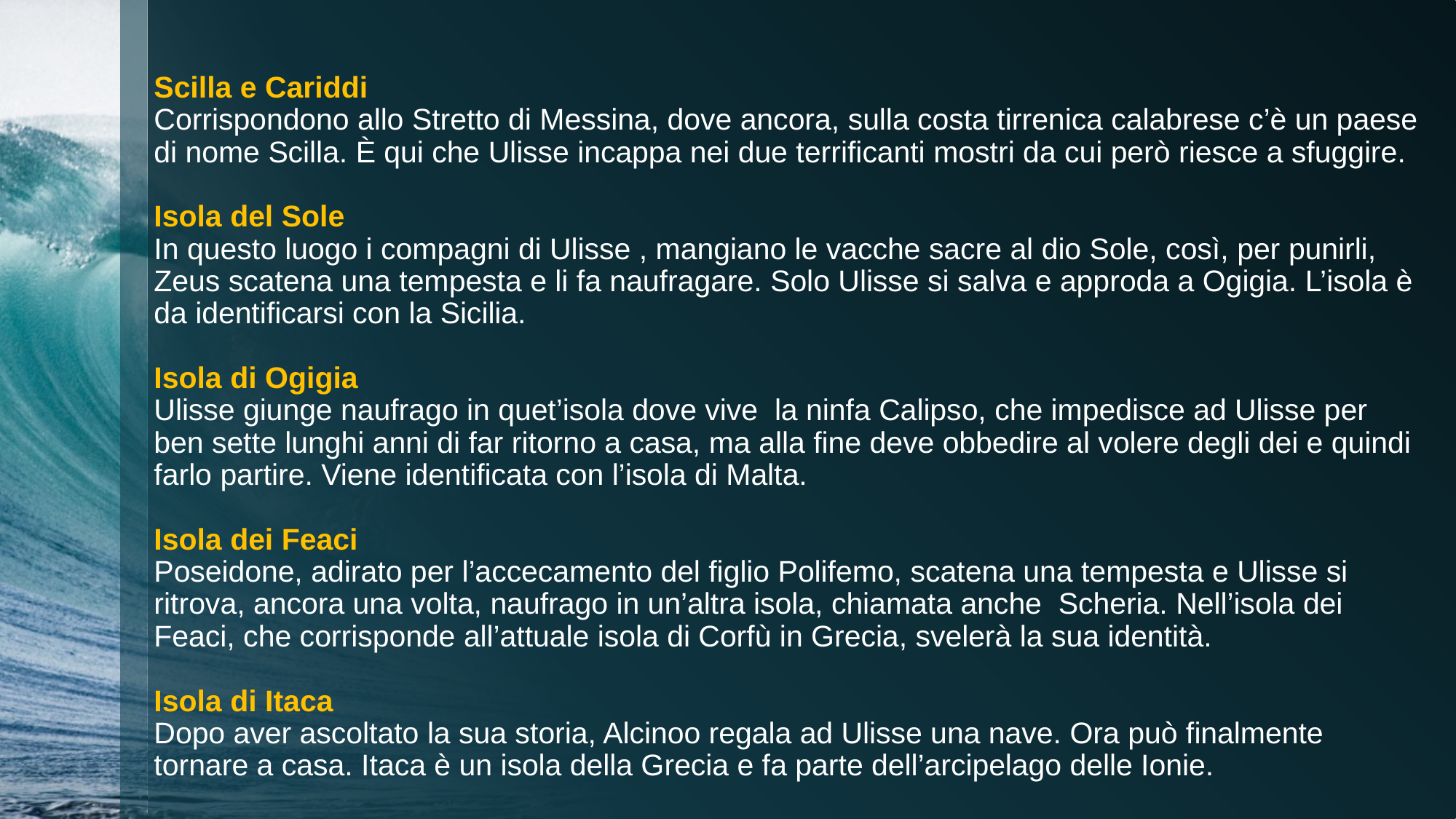

# Scilla e Cariddi Corrispondono allo Stretto di Messina, dove ancora, sulla costa tirrenica calabrese c’è un paese di nome Scilla. È qui che Ulisse incappa nei due terrificanti mostri da cui però riesce a sfuggire. Isola del Sole In questo luogo i compagni di Ulisse , mangiano le vacche sacre al dio Sole, così, per punirli, Zeus scatena una tempesta e li fa naufragare. Solo Ulisse si salva e approda a Ogigia. L’isola è da identificarsi con la Sicilia. Isola di Ogigia Ulisse giunge naufrago in quet’isola dove vive  la ninfa Calipso, che impedisce ad Ulisse per ben sette lunghi anni di far ritorno a casa, ma alla fine deve obbedire al volere degli dei e quindi farlo partire. Viene identificata con l’isola di Malta. Isola dei Feaci Poseidone, adirato per l’accecamento del figlio Polifemo, scatena una tempesta e Ulisse si ritrova, ancora una volta, naufrago in un’altra isola, chiamata anche  Scheria. Nell’isola dei Feaci, che corrisponde all’attuale isola di Corfù in Grecia, svelerà la sua identità. Isola di Itaca Dopo aver ascoltato la sua storia, Alcinoo regala ad Ulisse una nave. Ora può finalmente tornare a casa. Itaca è un isola della Grecia e fa parte dell’arcipelago delle Ionie.